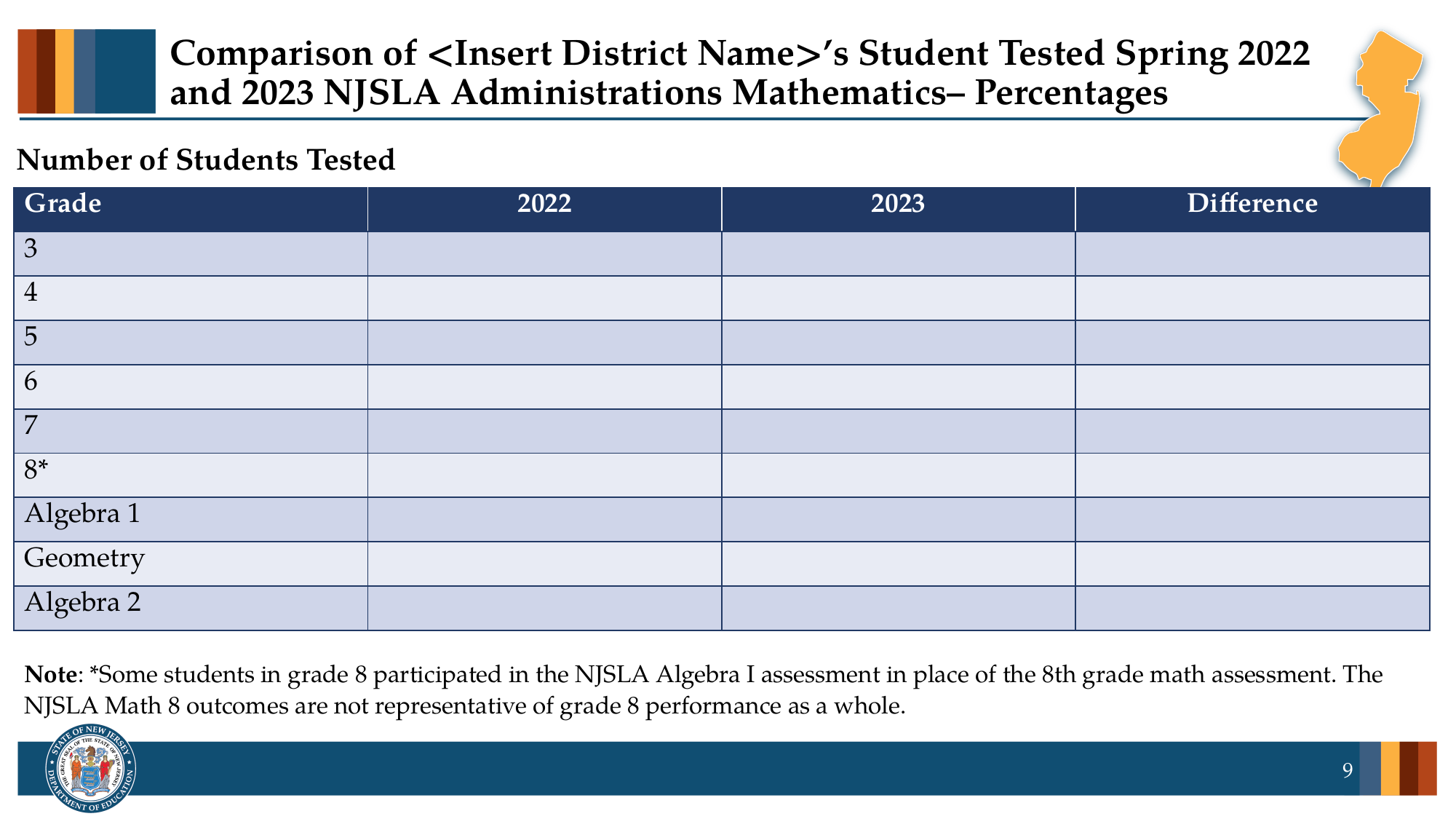

# Comparison of <Insert District Name>’s Student Tested Spring 2022 and 2023 NJSLA Administrations Mathematics– Percentages
Number of Students Tested
| Grade | 2022 | 2023 | Difference |
| --- | --- | --- | --- |
| 3 |  |  |  |
| 4 |  |  |  |
| 5 |  |  |  |
| 6 |  |  |  |
| 7 |  |  |  |
| 8\* |  |  |  |
| Algebra 1 |  |  |  |
| Geometry |  |  |  |
| Algebra 2 |  |  |  |
Note: *Some students in grade 8 participated in the NJSLA Algebra I assessment in place of the 8th grade math assessment. The NJSLA Math 8 outcomes are not representative of grade 8 performance as a whole.
9